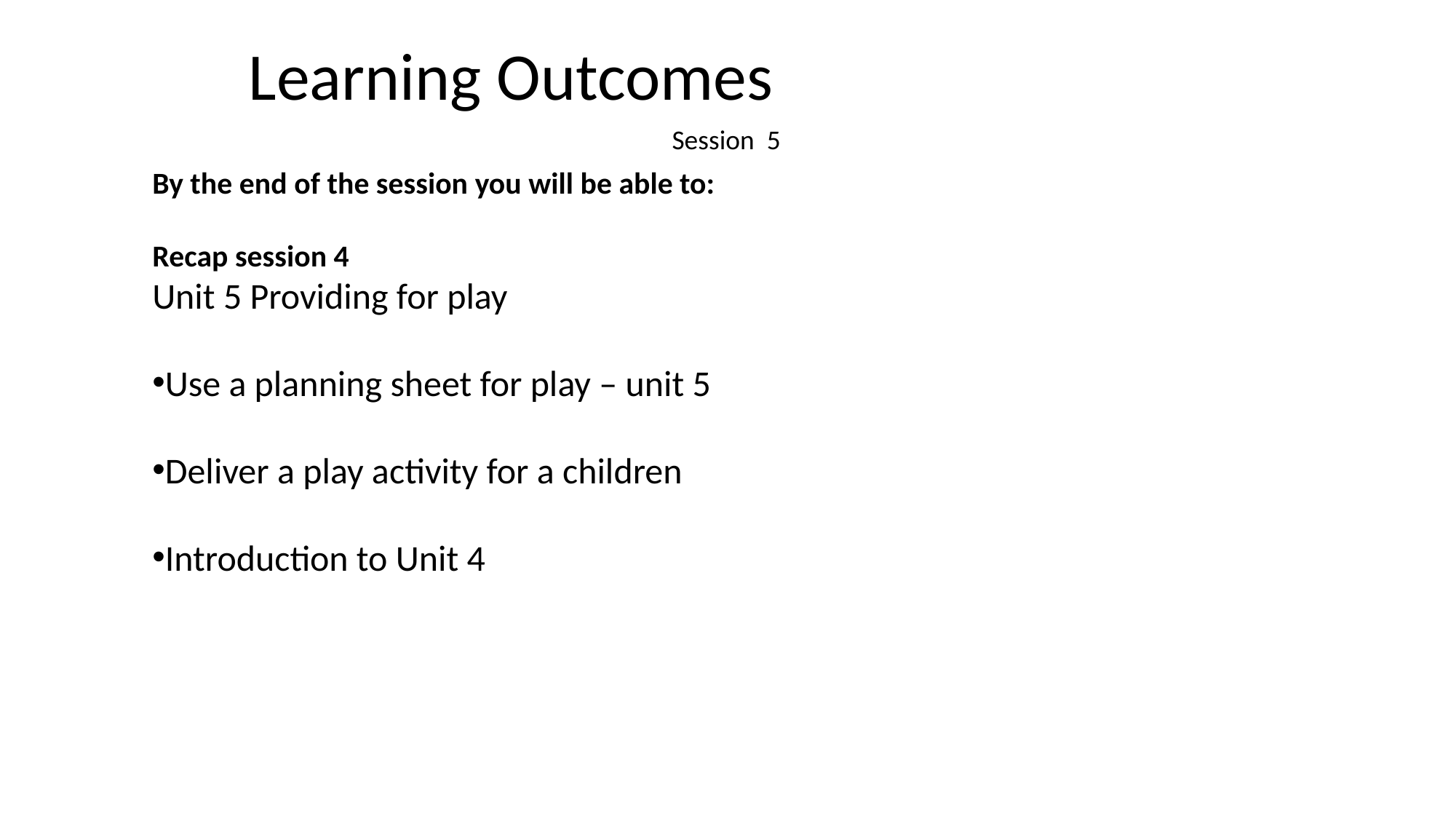

# Learning Outcomes
	Session  5
By the end of the session you will be able to:

Recap session 4
Unit 5 Providing for play

Use a planning sheet for play – unit 5

Deliver a play activity for a children

Introduction to Unit 4